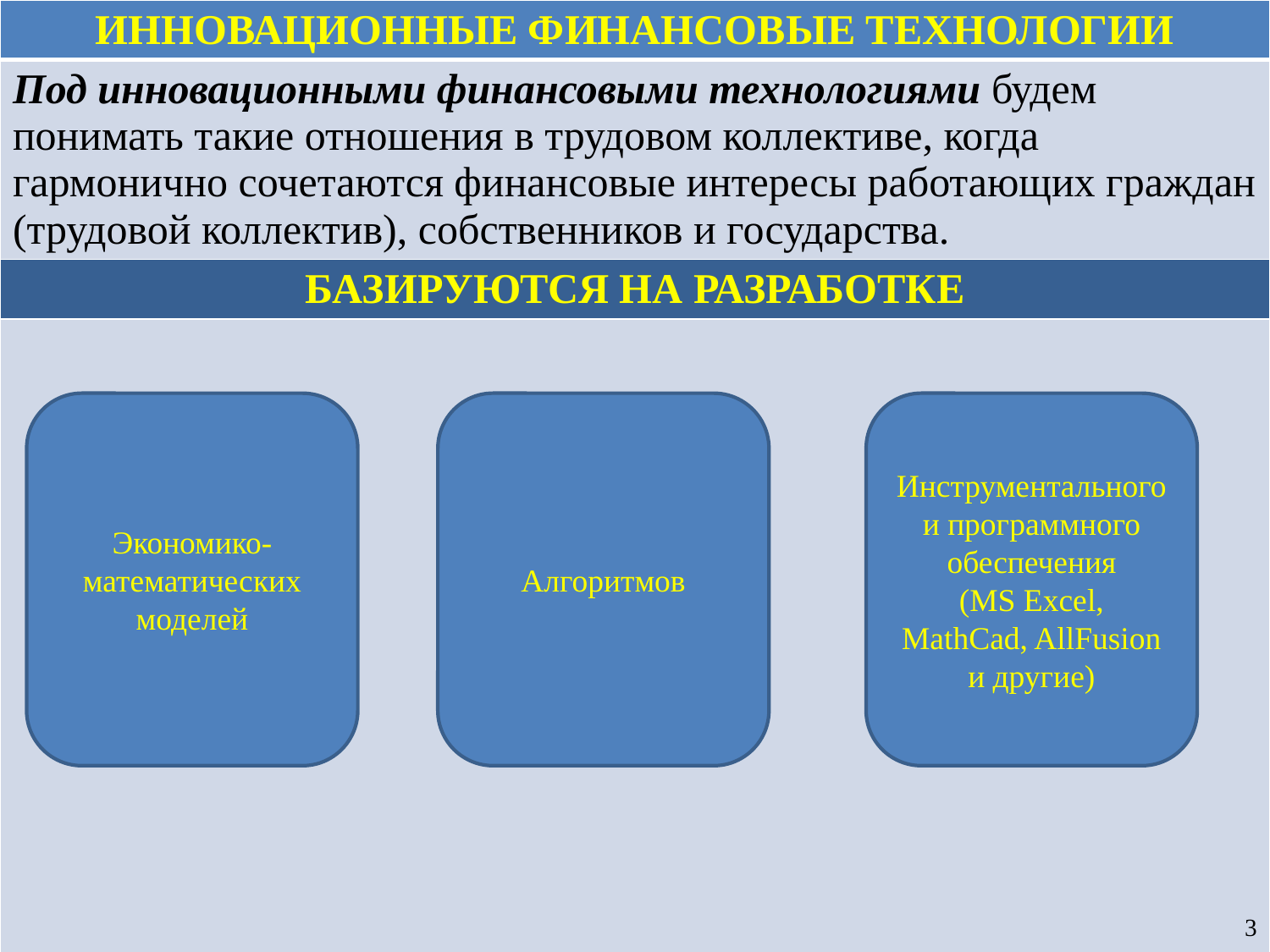

#
| ИННОВАЦИОННЫЕ ФИНАНСОВЫЕ ТЕХНОЛОГИИ |
| --- |
| Под инновационными финансовыми технологиями будем понимать такие отношения в трудовом коллективе, когда гармонично сочетаются финансовые интересы работающих граждан (трудовой коллектив), собственников и государства. |
| БАЗИРУЮТСЯ НА РАЗРАБОТКЕ |
|  |
Экономико-математических моделей
Алгоритмов
Инструментального и программного обеспечения
(MS Excel, MathCad, AllFusion и другие)
3